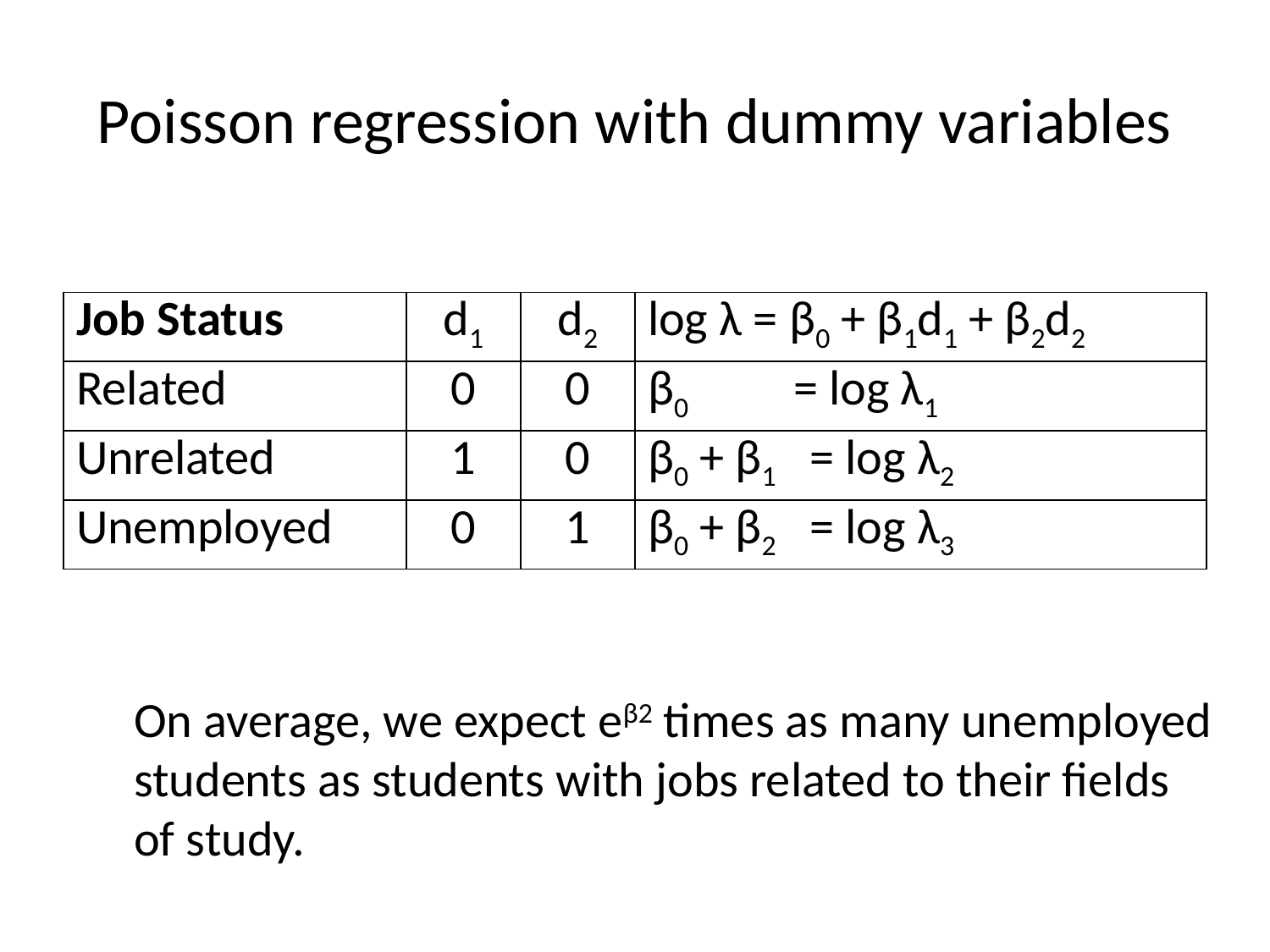

# Poisson regression with dummy variables
| Job Status | d1 | d2 | log λ = β0 + β1d1 + β2d2 |
| --- | --- | --- | --- |
| Related | 0 | 0 | β0 = log λ1 |
| Unrelated | 1 | 0 | β0 + β1 = log λ2 |
| Unemployed | 0 | 1 | β0 + β2 = log λ3 |
On average, we expect eβ2 times as many unemployed
students as students with jobs related to their fields
of study.